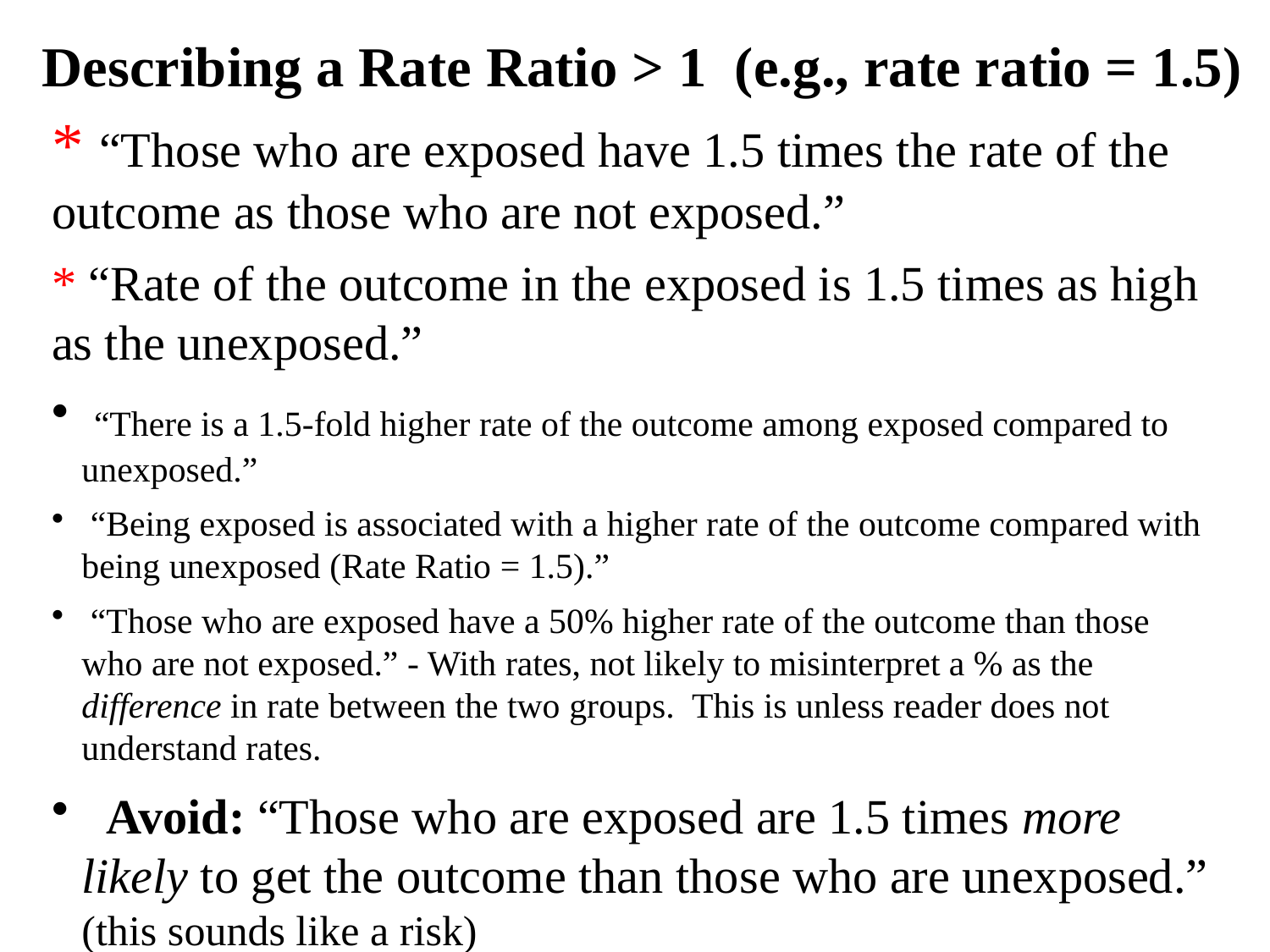

Describing a Rate Ratio > 1  (e.g., rate ratio = 1.5)
* “Those who are exposed have 1.5 times the rate of the outcome as those who are not exposed.”
* “Rate of the outcome in the exposed is 1.5 times as high as the unexposed.”
 “There is a 1.5-fold higher rate of the outcome among exposed compared to unexposed.”
 “Being exposed is associated with a higher rate of the outcome compared with being unexposed (Rate Ratio = 1.5).”
 “Those who are exposed have a 50% higher rate of the outcome than those who are not exposed.” - With rates, not likely to misinterpret a % as the difference in rate between the two groups.  This is unless reader does not understand rates.
  Avoid: “Those who are exposed are 1.5 times more likely to get the outcome than those who are unexposed.” (this sounds like a risk)